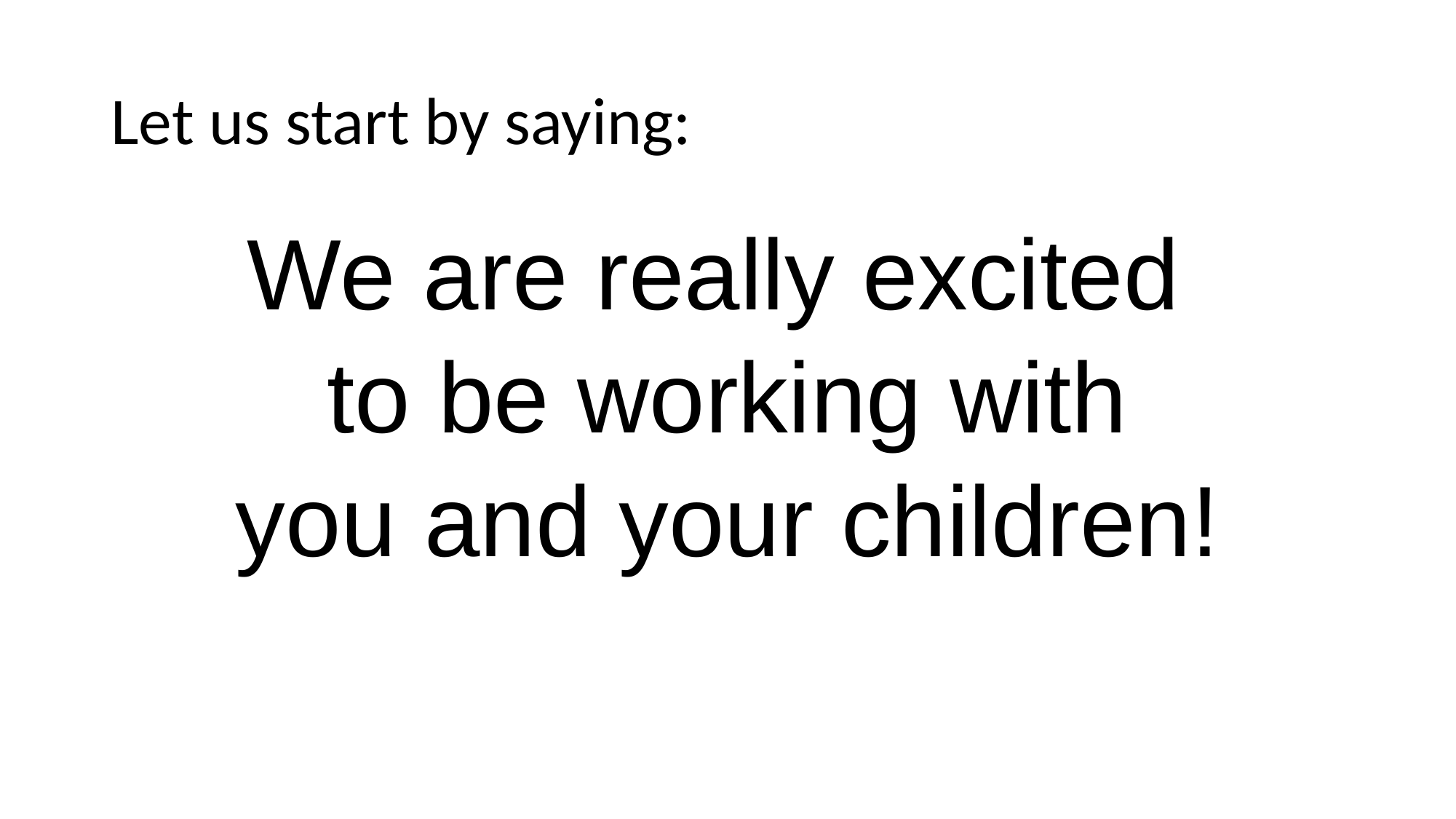

# Let us start by saying:
We are really excited
to be working with
you and your children!